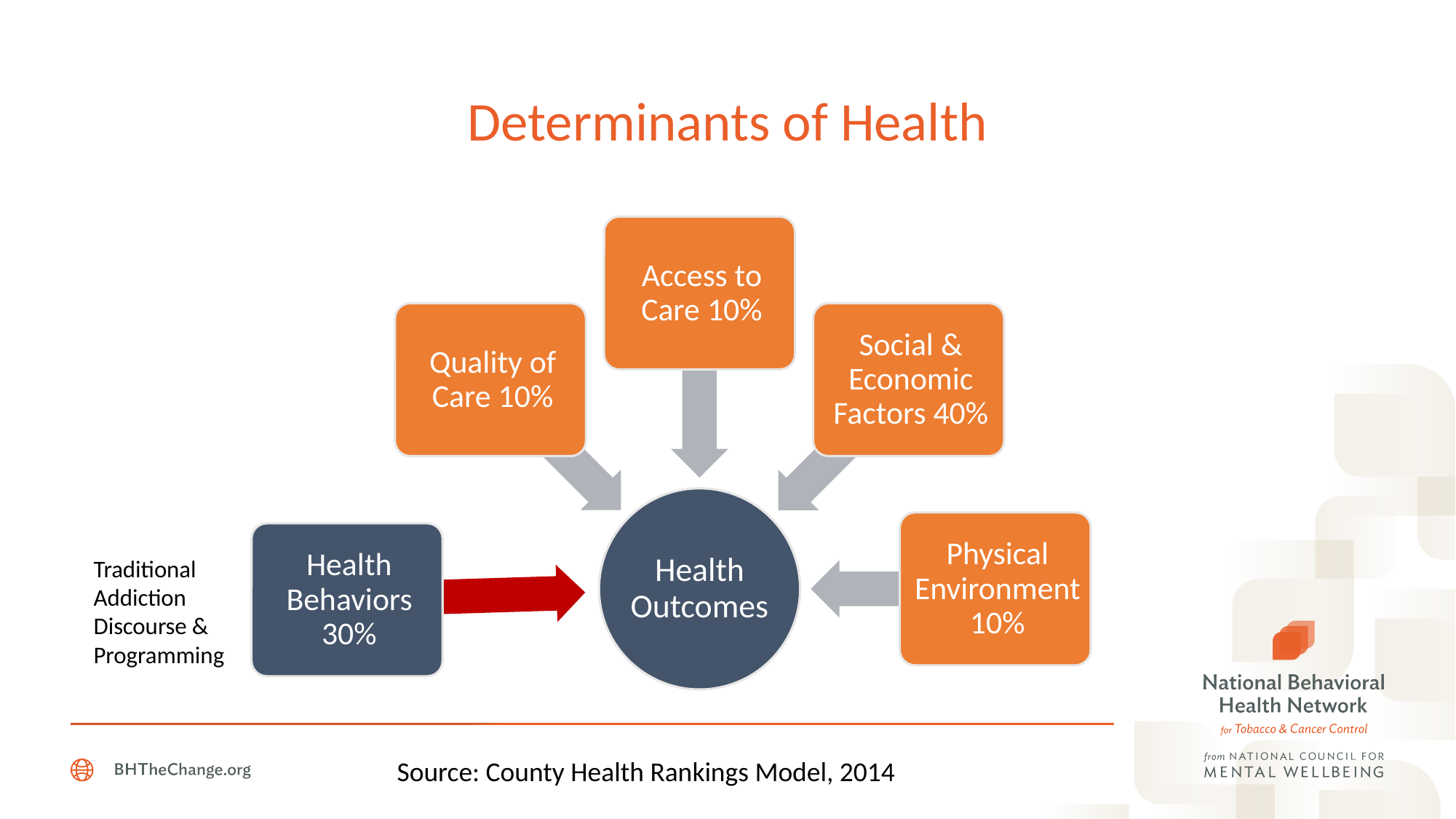

Determinants of Health
Health Outcomes
Health Behaviors 30%
Quality of Care 10%
Access to Care 10%
Social & Economic Factors 40%
Physical Environment 10%
Traditional Addiction Discourse &
Programming
Source: County Health Rankings Model, 2014